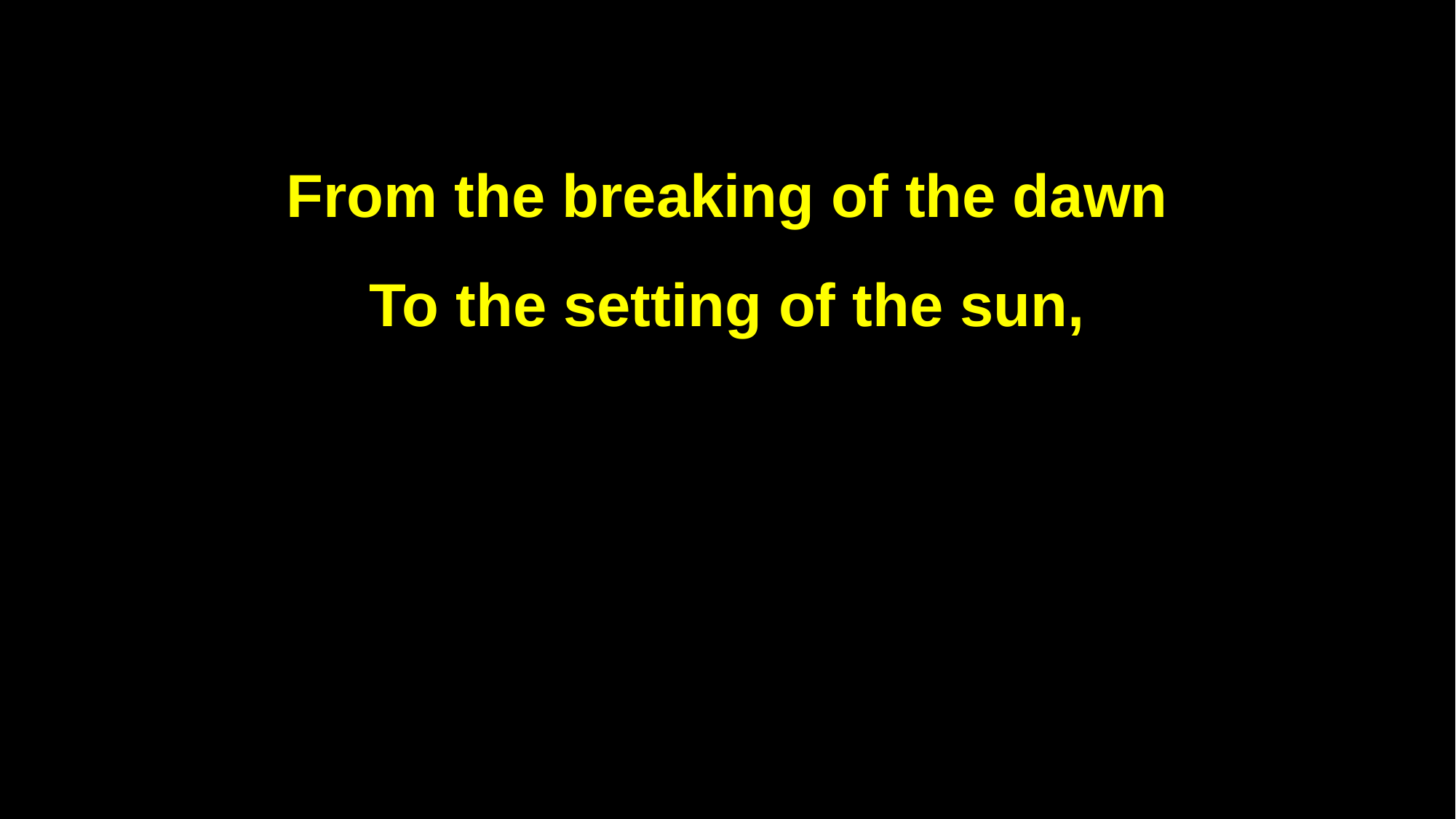

From the breaking of the dawn
To the setting of the sun,